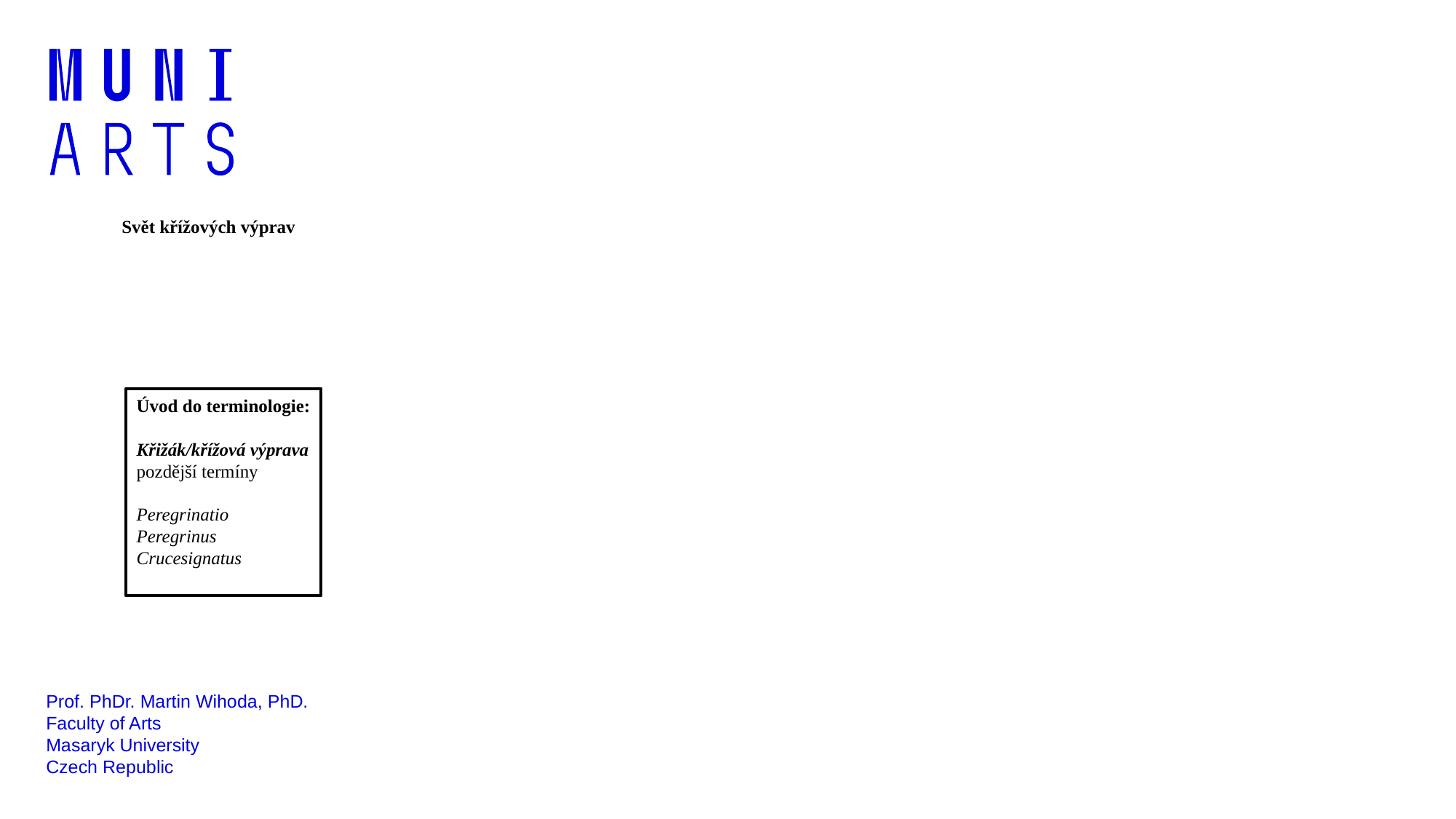

Svět křížových výprav
Úvod do terminologie:

Křižák/křížová výprava
pozdější termíny

Peregrinatio
Peregrinus
Crucesignatus

Prof. PhDr. Martin Wihoda, PhD.
Faculty of Arts
Masaryk University
Czech Republic